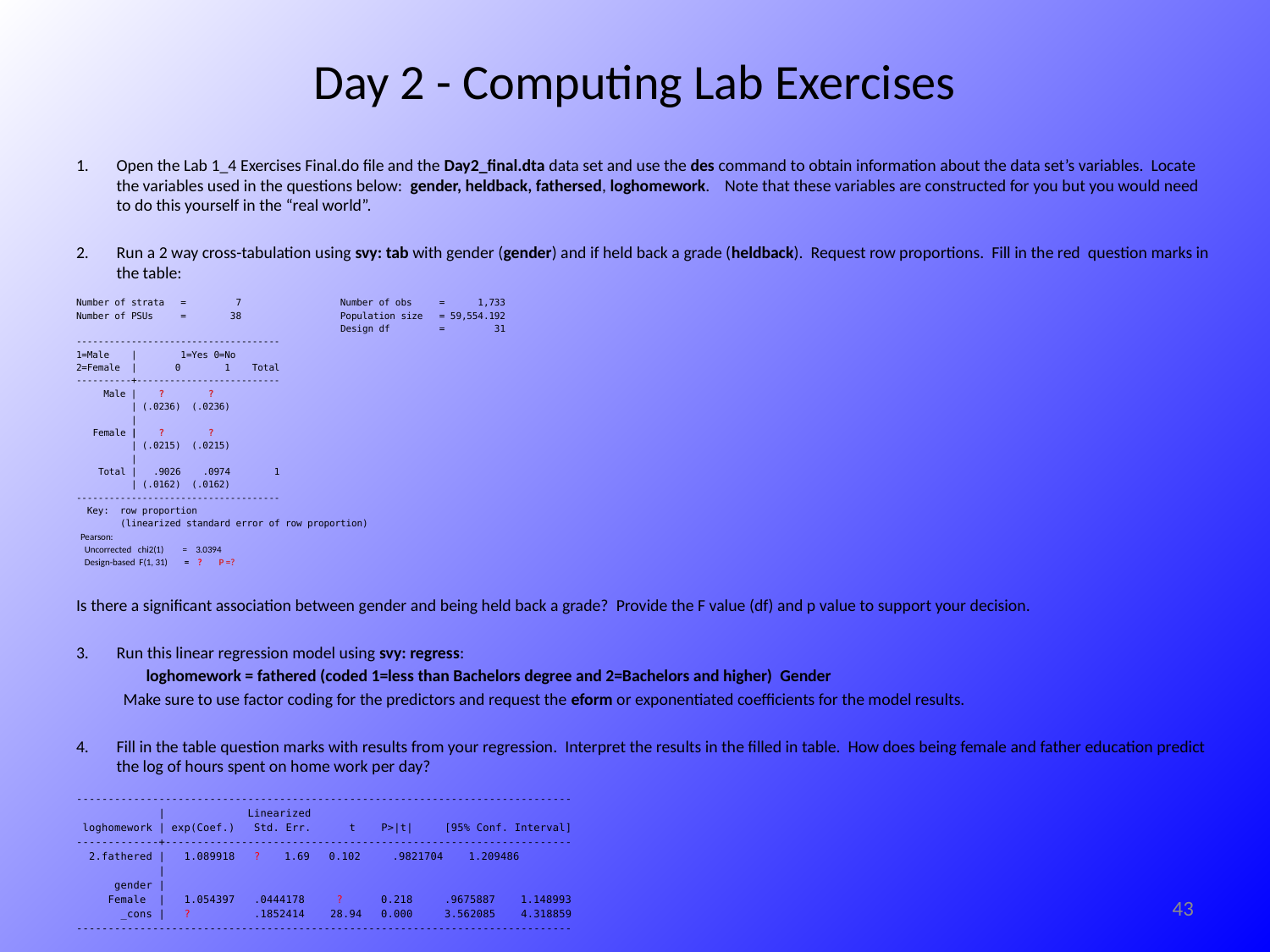

# Day 2 - Computing Lab Exercises
Open the Lab 1_4 Exercises Final.do file and the Day2_final.dta data set and use the des command to obtain information about the data set’s variables.  Locate the variables used in the questions below:  gender, heldback, fathersed, loghomework.    Note that these variables are constructed for you but you would need to do this yourself in the “real world”.

Run a 2 way cross-tabulation using svy: tab with gender (gender) and if held back a grade (heldback).  Request row proportions.  Fill in the red  question marks in the table:

Number of strata   =         7                  Number of obs     =      1,733
Number of PSUs     =        38                  Population size   = 59,554.192
                                                Design df         =         31
-------------------------------------
1=Male    |        1=Yes 0=No
2=Female  |       0        1    Total
----------+--------------------------
     Male |    ?        ?
          | (.0236)  (.0236)
          |
   Female |    ?        ?
          | (.0215)  (.0215)
          |
    Total |   .9026    .0974        1
          | (.0162)  (.0162)
-------------------------------------
  Key:  row proportion
        (linearized standard error of row proportion)
  Pearson:
    Uncorrected   chi2(1)         =    3.0394
    Design-based  F(1, 31)        =    ?        P =?

Is there a significant association between gender and being held back a grade?  Provide the F value (df) and p value to support your decision.

Run this linear regression model using svy: regress:
      loghomework = fathered (coded 1=less than Bachelors degree and 2=Bachelors and higher)  Gender
Make sure to use factor coding for the predictors and request the eform or exponentiated coefficients for the model results.

Fill in the table question marks with results from your regression.  Interpret the results in the filled in table.  How does being female and father education predict the log of hours spent on home work per day?

------------------------------------------------------------------------------
             |             Linearized
 loghomework | exp(Coef.)   Std. Err.      t    P>|t|     [95% Conf. Interval]
-------------+----------------------------------------------------------------
  2.fathered |   1.089918   ?	 1.69   0.102     .9821704    1.209486
             |
      gender |
     Female  |   1.054397   .0444178     ?      0.218     .9675887    1.148993
       _cons |   ?          .1852414    28.94   0.000     3.562085    4.318859
------------------------------------------------------------------------------

43